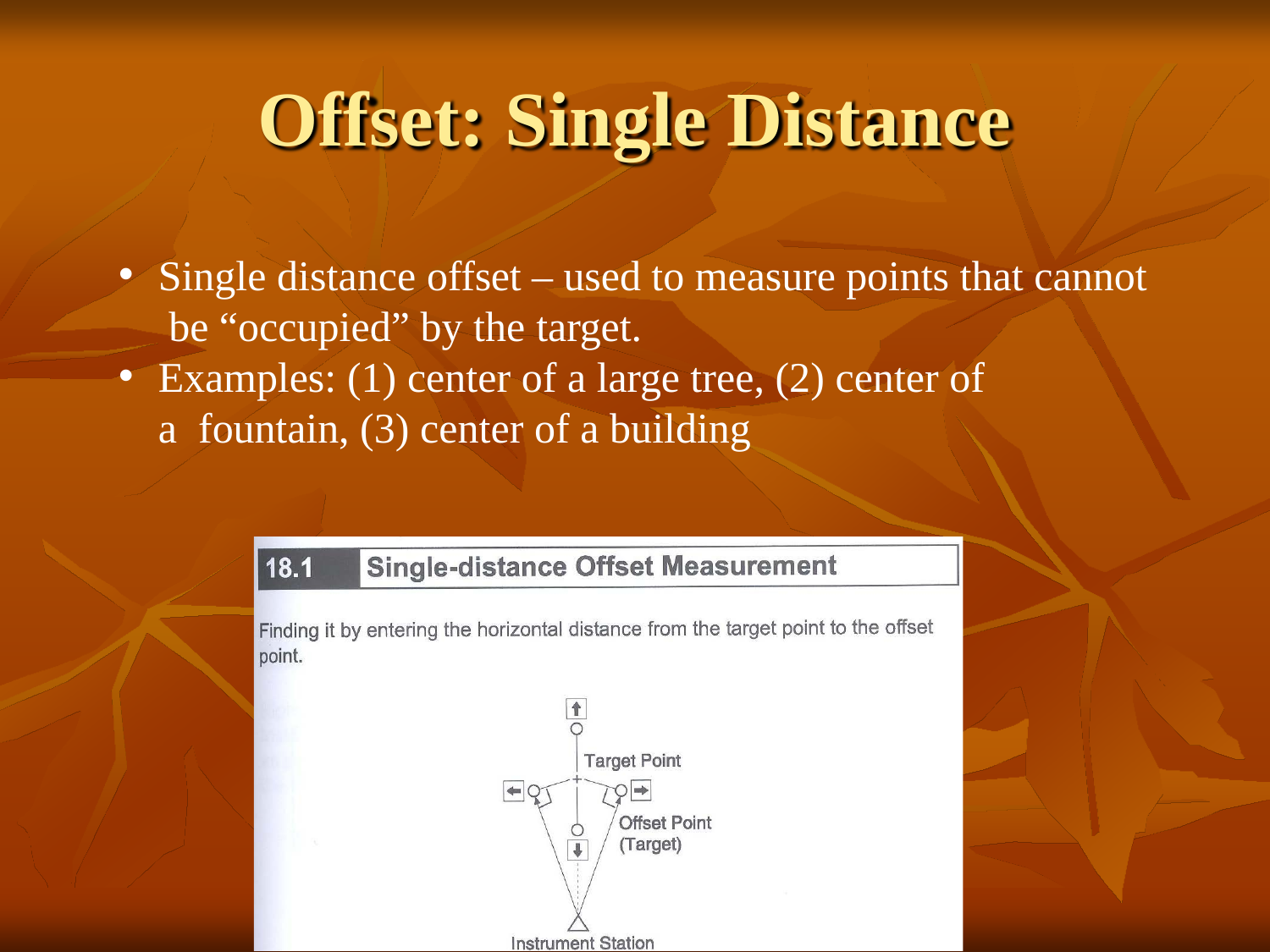

# Offset: Single Distance
Single distance offset – used to measure points that cannot  be “occupied” by the target.
Examples: (1) center of a large tree, (2) center of a  fountain, (3) center of a building